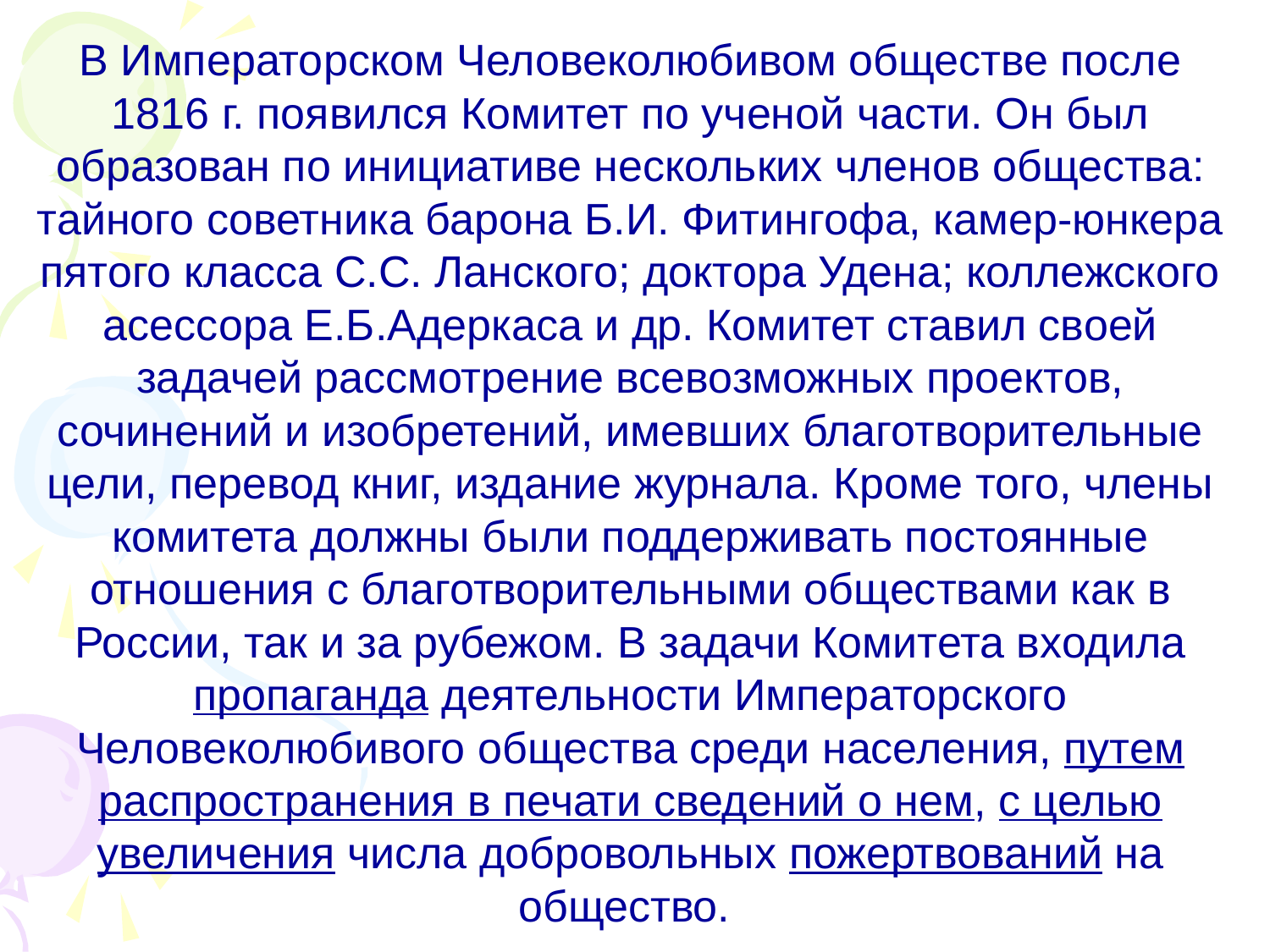

В Императорском Человеколюбивом обществе после 1816 г. появился Комитет по ученой части. Он был образован по инициативе нескольких членов общества: тайного советника барона Б.И. Фитингофа, камер-юнкера пятого класса С.С. Ланского; доктора Удена; коллежского асессора Е.Б.Адеркаса и др. Комитет ставил своей задачей рассмотрение всевозможных проектов, сочинений и изобретений, имевших благотворительные цели, перевод книг, издание журнала. Кроме того, члены комитета должны были поддерживать постоянные отношения с благотворительными обществами как в России, так и за рубежом. В задачи Комитета входила пропаганда деятельности Императорского Человеколюбивого общества среди населения, путем распространения в печати сведений о нем, с целью увеличения числа добровольных пожертвований на общество.